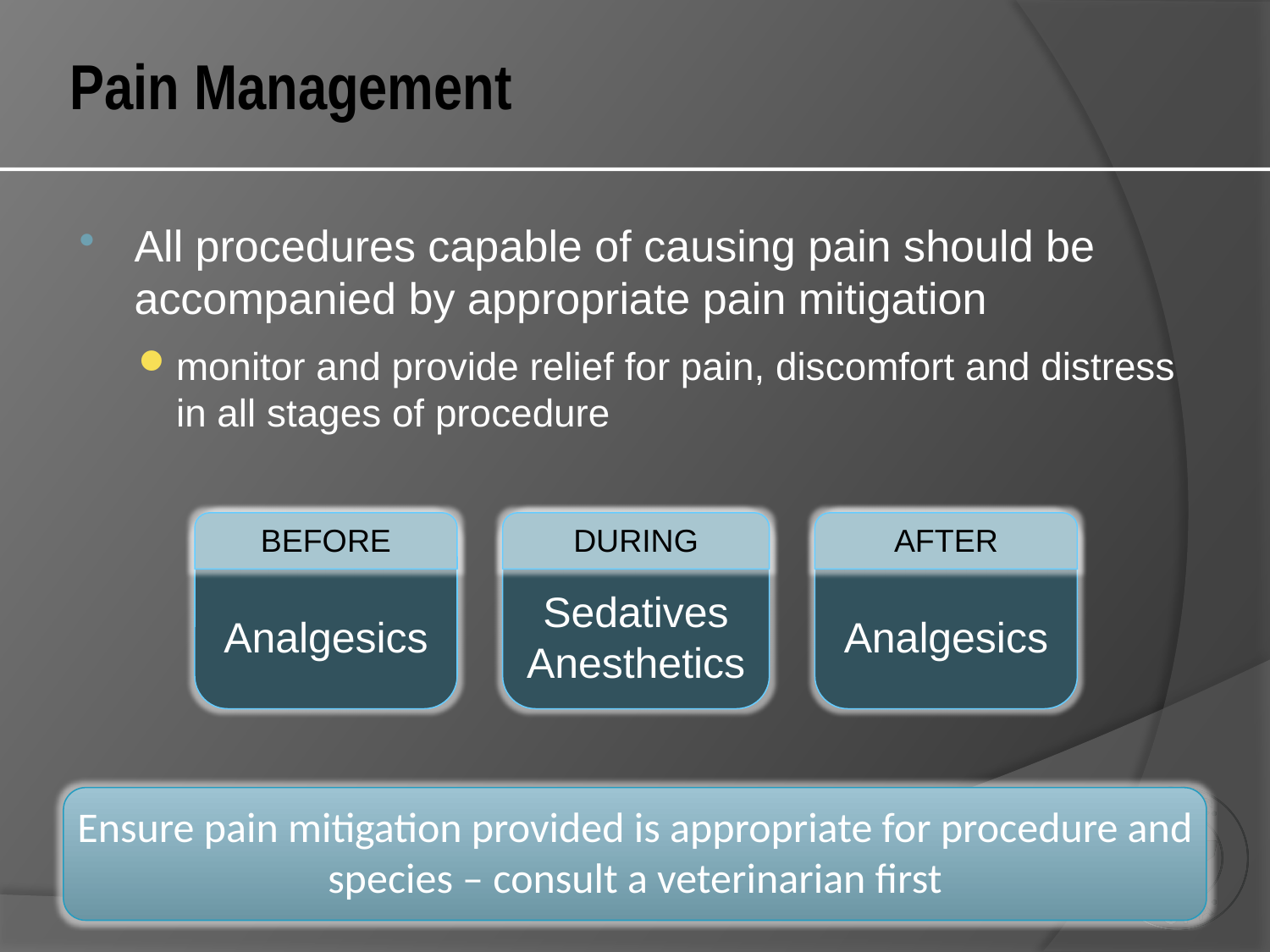

# Pain Management
All procedures capable of causing pain should be accompanied by appropriate pain mitigation
monitor and provide relief for pain, discomfort and distress in all stages of procedure

Analgesics
Before

Sedatives
Anesthetics
During

Analgesics
After

Ensure pain mitigation provided is appropriate for procedure and species – consult a veterinarian first